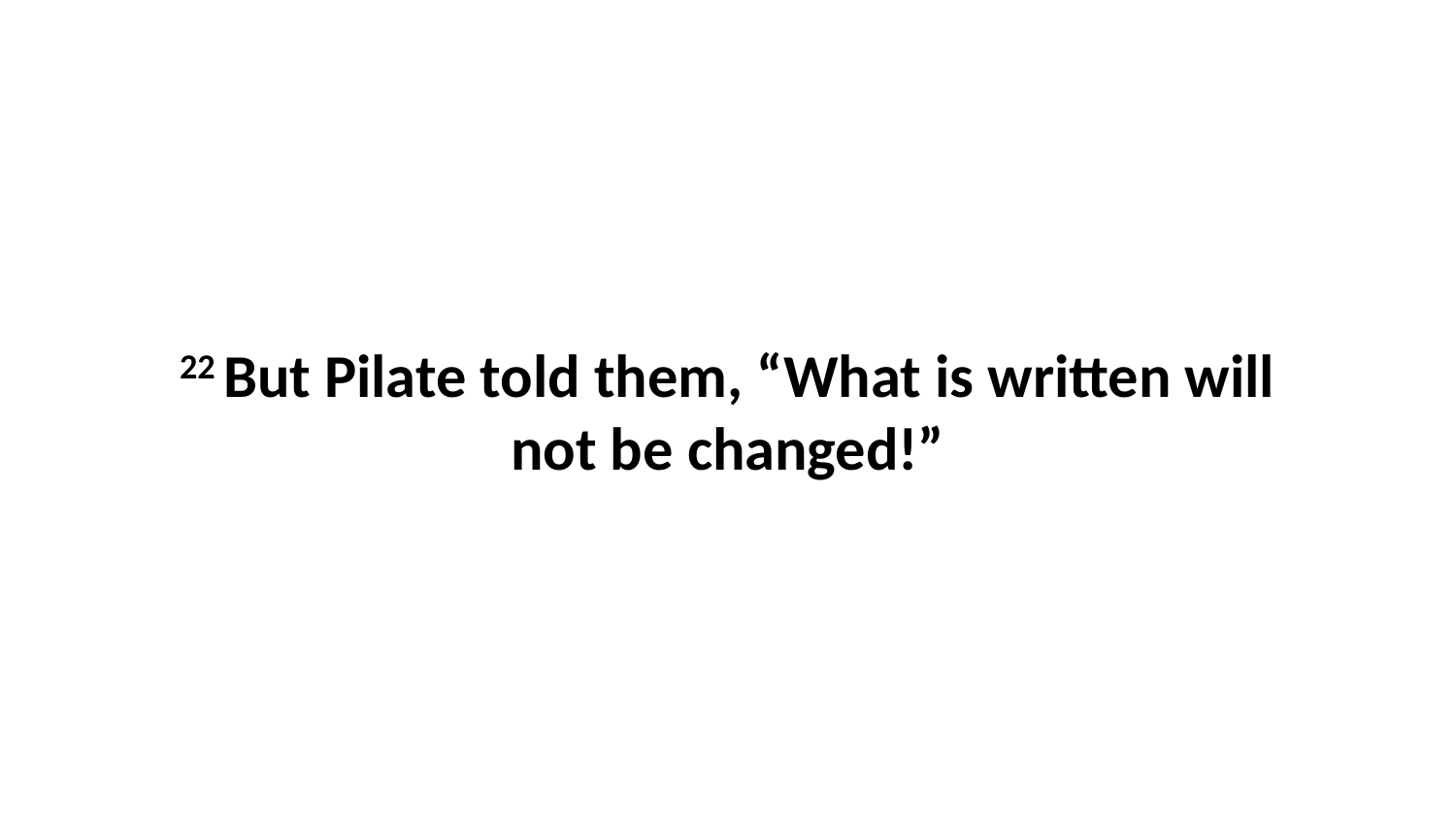

22 But Pilate told them, “What is written will not be changed!”